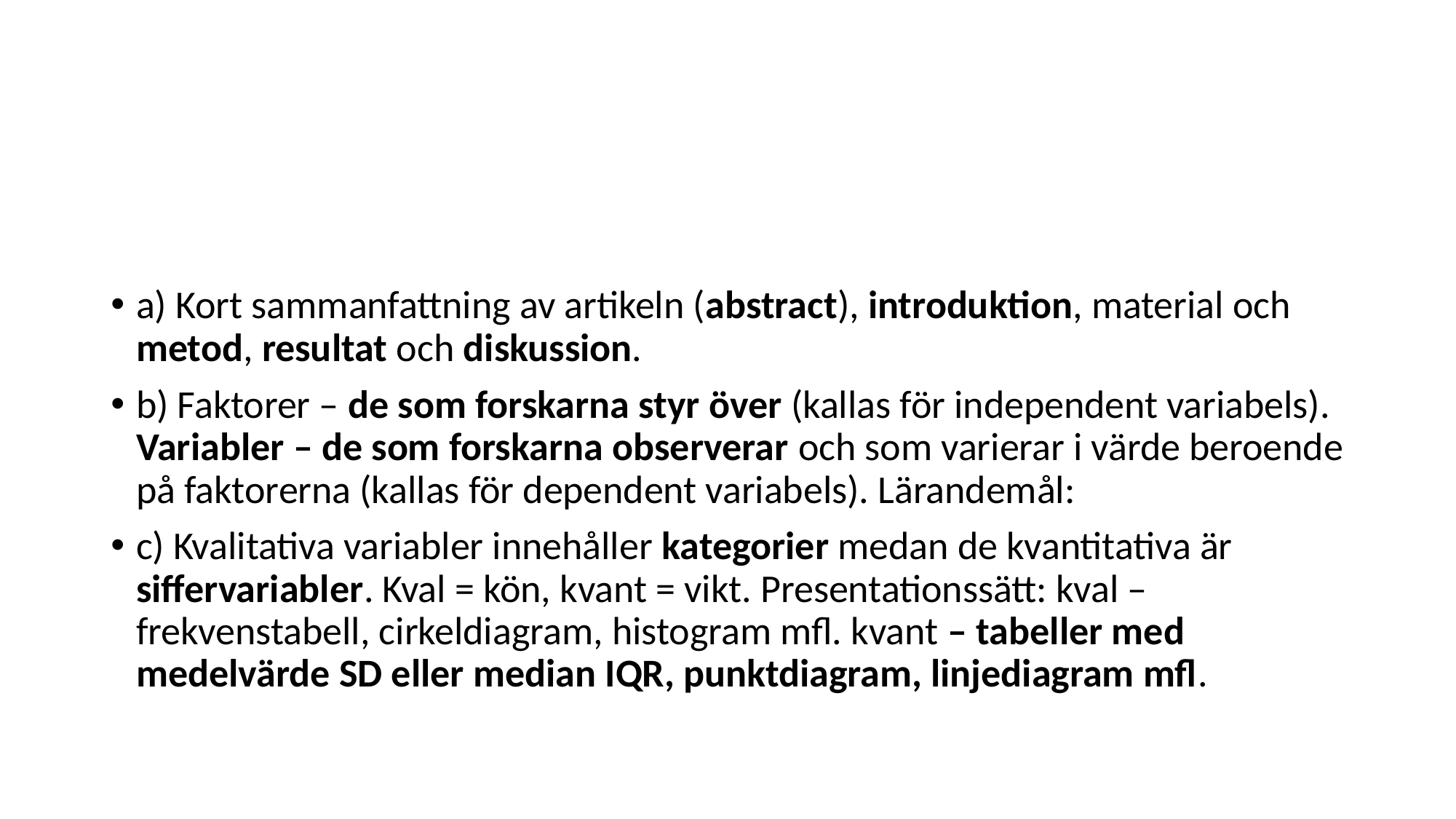

#

a) Kort sammanfattning av artikeln (abstract), introduktion, material och metod, resultat och diskussion.
b) Faktorer – de som forskarna styr över (kallas för independent variabels). Variabler – de som forskarna observerar och som varierar i värde beroende på faktorerna (kallas för dependent variabels). Lärandemål:
c) Kvalitativa variabler innehåller kategorier medan de kvantitativa är siffervariabler. Kval = kön, kvant = vikt. Presentationssätt: kval – frekvenstabell, cirkeldiagram, histogram mfl. kvant – tabeller med medelvärde SD eller median IQR, punktdiagram, linjediagram mfl.